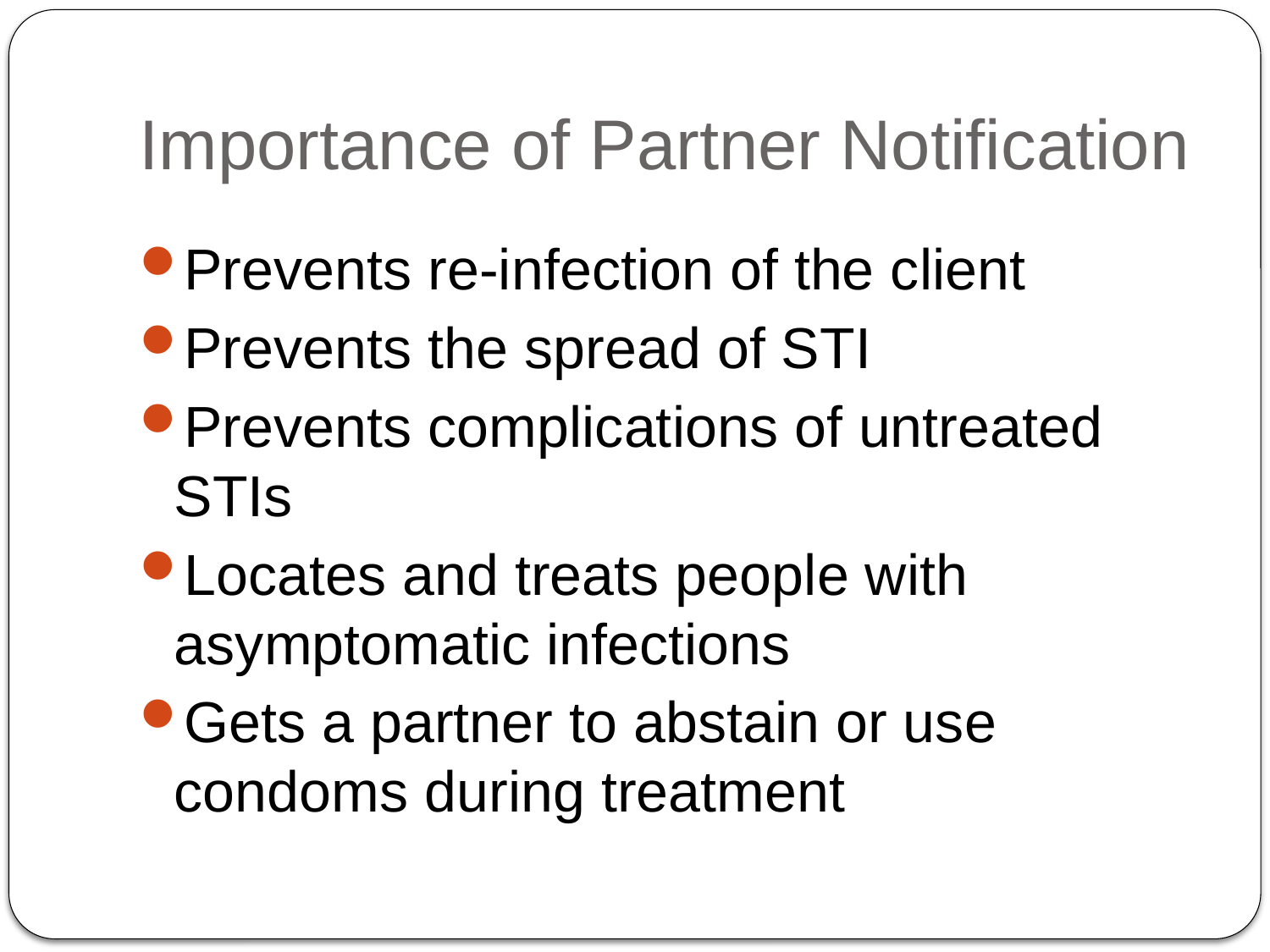

# Importance of Partner Notification
Prevents re-infection of the client
Prevents the spread of STI
Prevents complications of untreated STIs
Locates and treats people with asymptomatic infections
Gets a partner to abstain or use condoms during treatment